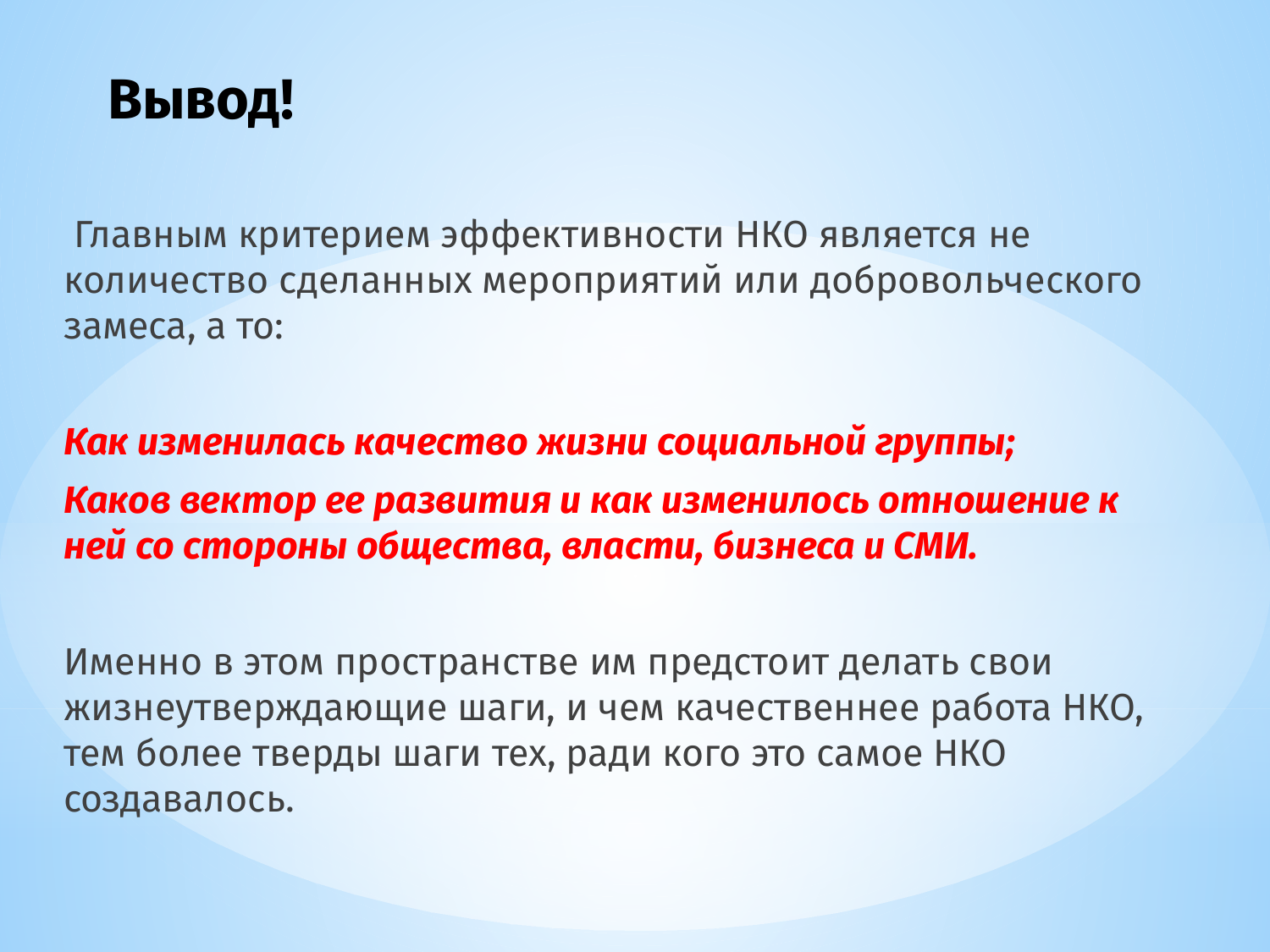

# Вывод!
 Главным критерием эффективности НКО является не количество сделанных мероприятий или добровольческого замеса, а то:

Как изменилась качество жизни социальной группы;
Каков вектор ее развития и как изменилось отношение к ней со стороны общества, власти, бизнеса и СМИ.

Именно в этом пространстве им предстоит делать свои жизнеутверждающие шаги, и чем качественнее работа НКО, тем более тверды шаги тех, ради кого это самое НКО создавалось.